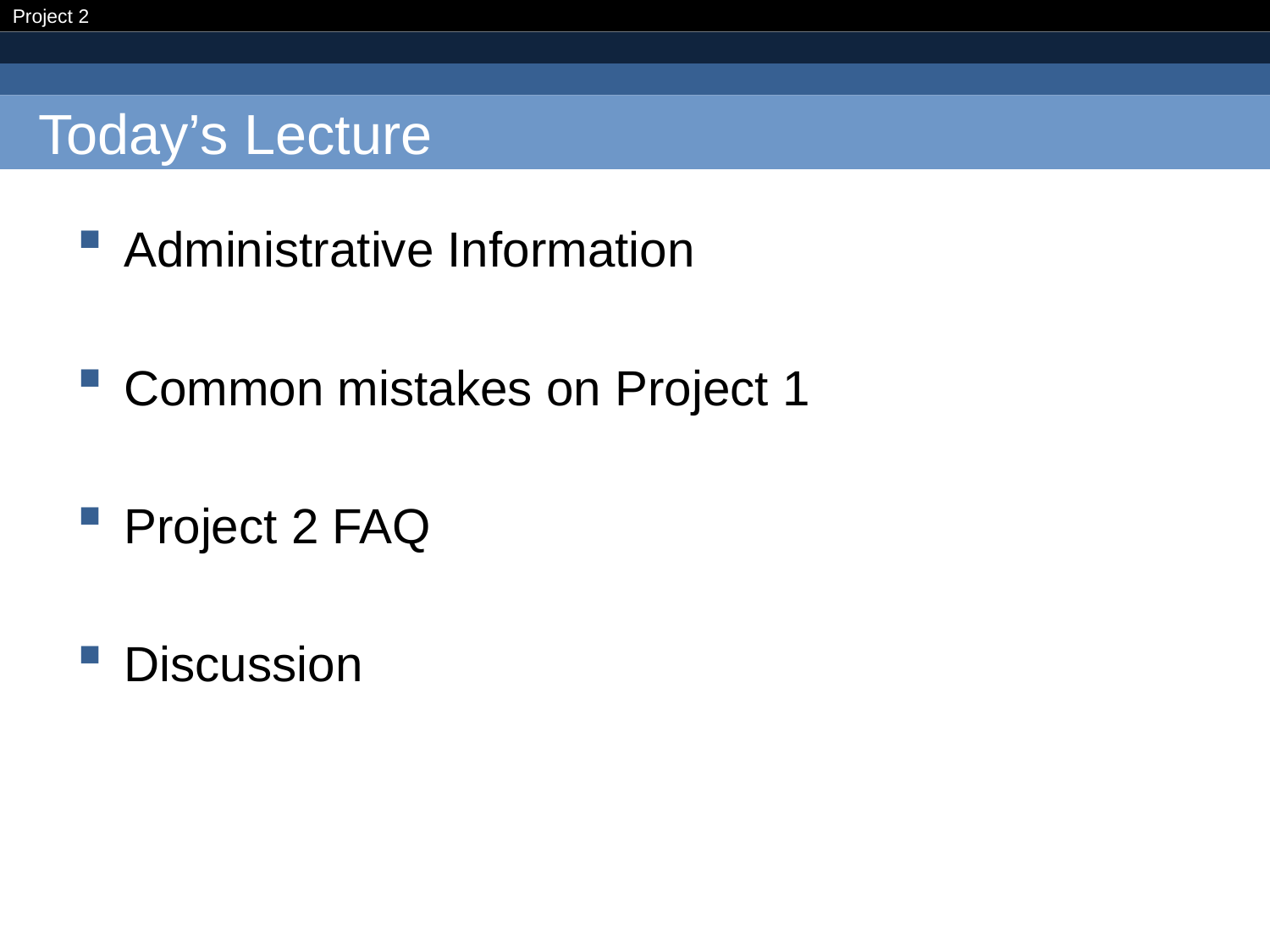

# Today’s Lecture
Administrative Information

Common mistakes on Project 1

Project 2 FAQ

Discussion